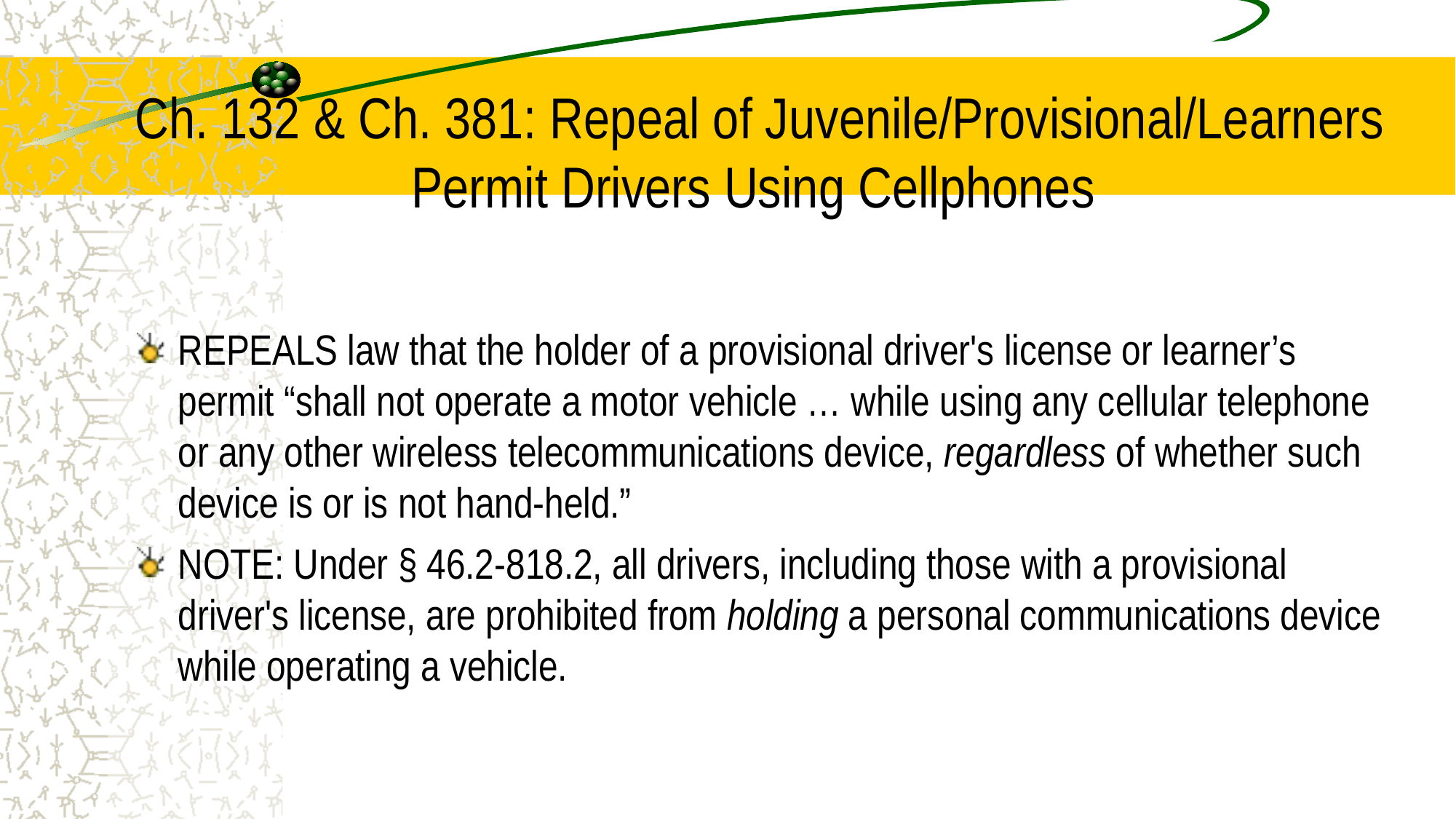

# Ch. 132 & Ch. 381: Repeal of Juvenile/Provisional/Learners Permit Drivers Using Cellphones
REPEALS law that the holder of a provisional driver's license or learner’s permit “shall not operate a motor vehicle … while using any cellular telephone or any other wireless telecommunications device, regardless of whether such device is or is not hand-held.”
NOTE: Under § 46.2-818.2, all drivers, including those with a provisional driver's license, are prohibited from holding a personal communications device while operating a vehicle.